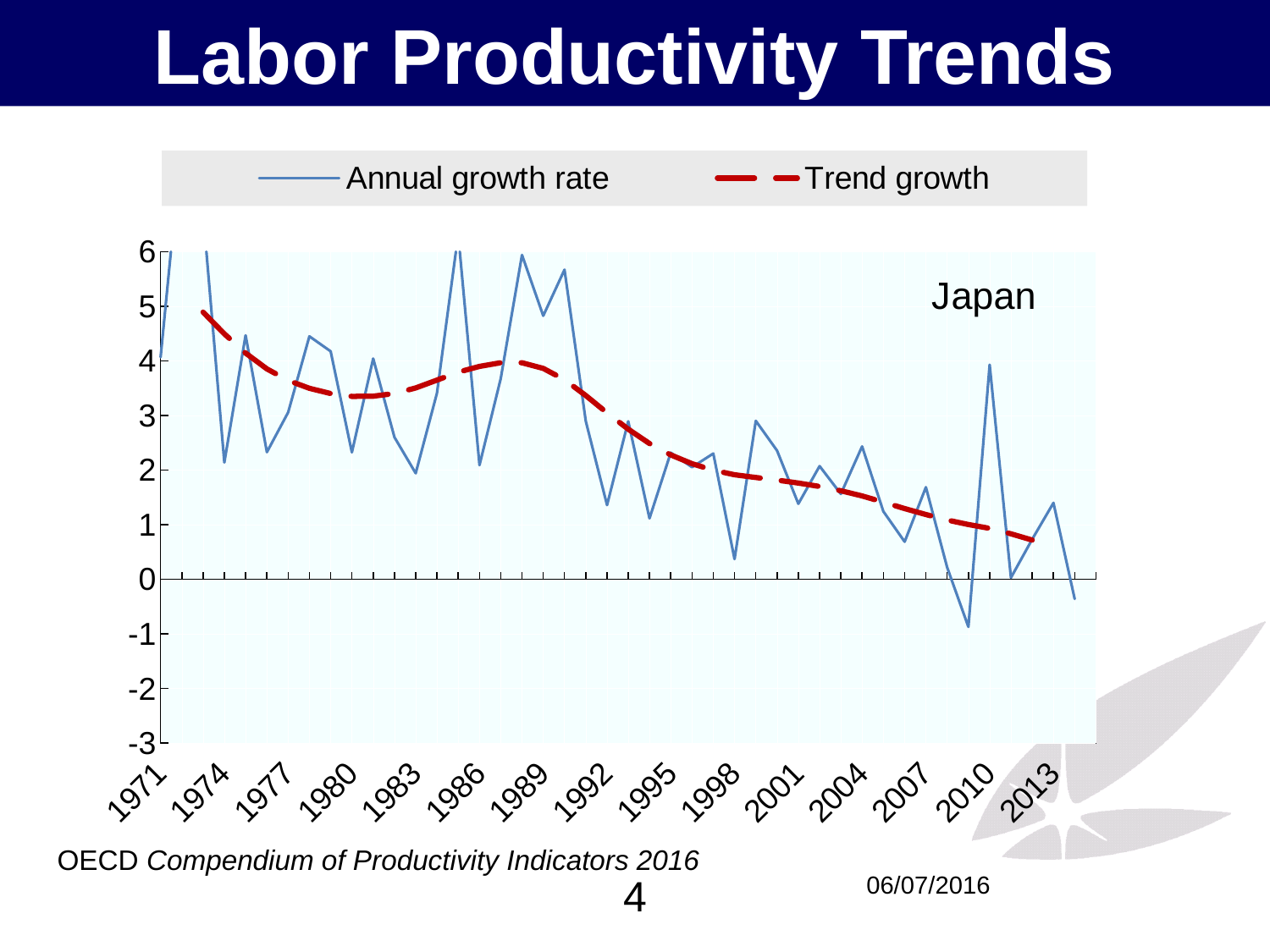

# Labor Productivity Trends

### Chart: Japan

| Category | Annual growth rate | Trend growth |
|---|---|---|
| 1971 | 4.067457957493668 | None |
| 1972 | 8.052232639906247 | None |
| 1973 | 6.711278001869146 | 4.892802238464355 |
| 1974 | 2.139563204869414 | 4.493921756744385 |
| 1975 | 4.467752725276196 | 4.143376350402832 |
| 1976 | 2.328373253207776 | 3.853221893310547 |
| 1977 | 3.05715583036736 | 3.641509056091309 |
| 1978 | 4.44927519607302 | 3.4981107711792 |
| 1979 | 4.174636787345559 | 3.402101516723633 |
| 1980 | 2.324718796511115 | 3.350131988525391 |
| 1981 | 4.042579827014539 | 3.353129148483277 |
| 1982 | 2.602036520306278 | 3.403071165084839 |
| 1983 | 1.941194695056746 | 3.504676342010498 |
| 1984 | 3.40857311022006 | 3.647861242294312 |
| 1985 | 6.314447742696005 | 3.793649911880493 |
| 1986 | 2.09087323922138 | 3.898644924163817 |
| 1987 | 3.677641946888531 | 3.966030836105347 |
| 1988 | 5.939543508703372 | 3.965586423873901 |
| 1989 | 4.825304888493957 | 3.861761331558227 |
| 1990 | 5.669601891194398 | 3.655481338500977 |
| 1991 | 2.895263162063349 | 3.365478992462158 |
| 1992 | 1.359029805408094 | 3.047705173492432 |
| 1993 | 2.894176383170437 | 2.749421358108521 |
| 1994 | 1.115399200362224 | 2.486684799194336 |
| 1995 | 2.319802763275941 | 2.278226613998413 |
| 1996 | 2.053212615220081 | 2.117438554763794 |
| 1997 | 2.30357814035725 | 1.998480200767517 |
| 1998 | 0.36916973363358 | 1.914324402809143 |
| 1999 | 2.902557651109538 | 1.863582134246827 |
| 2000 | 2.35694113625766 | 1.81631088256836 |
| 2001 | 1.382459449274393 | 1.761767864227295 |
| 2002 | 2.07312446050565 | 1.699200510978699 |
| 2003 | 1.562857300882822 | 1.62084686756134 |
| 2004 | 2.433345704357145 | 1.52585518360138 |
| 2005 | 1.243150673596023 | 1.412301540374756 |
| 2006 | 0.687006592896871 | 1.295031905174255 |
| 2007 | 1.686335744237575 | 1.185766696929931 |
| 2008 | 0.218119595853072 | 1.084990262985229 |
| 2009 | -0.871149157591195 | 1.002437114715576 |
| 2010 | 3.929992482772713 | 0.931822776794434 |
| 2011 | 0.0292051980532203 | 0.832240521907806 |
| 2012 | 0.73267270588104 | 0.718187212944031 |
| 2013 | 1.399066094727706 | None |
| 2014 | -0.36012879385631 | None |
| 2015 | None | None |
OECD Compendium of Productivity Indicators 2016
4
06/07/2016